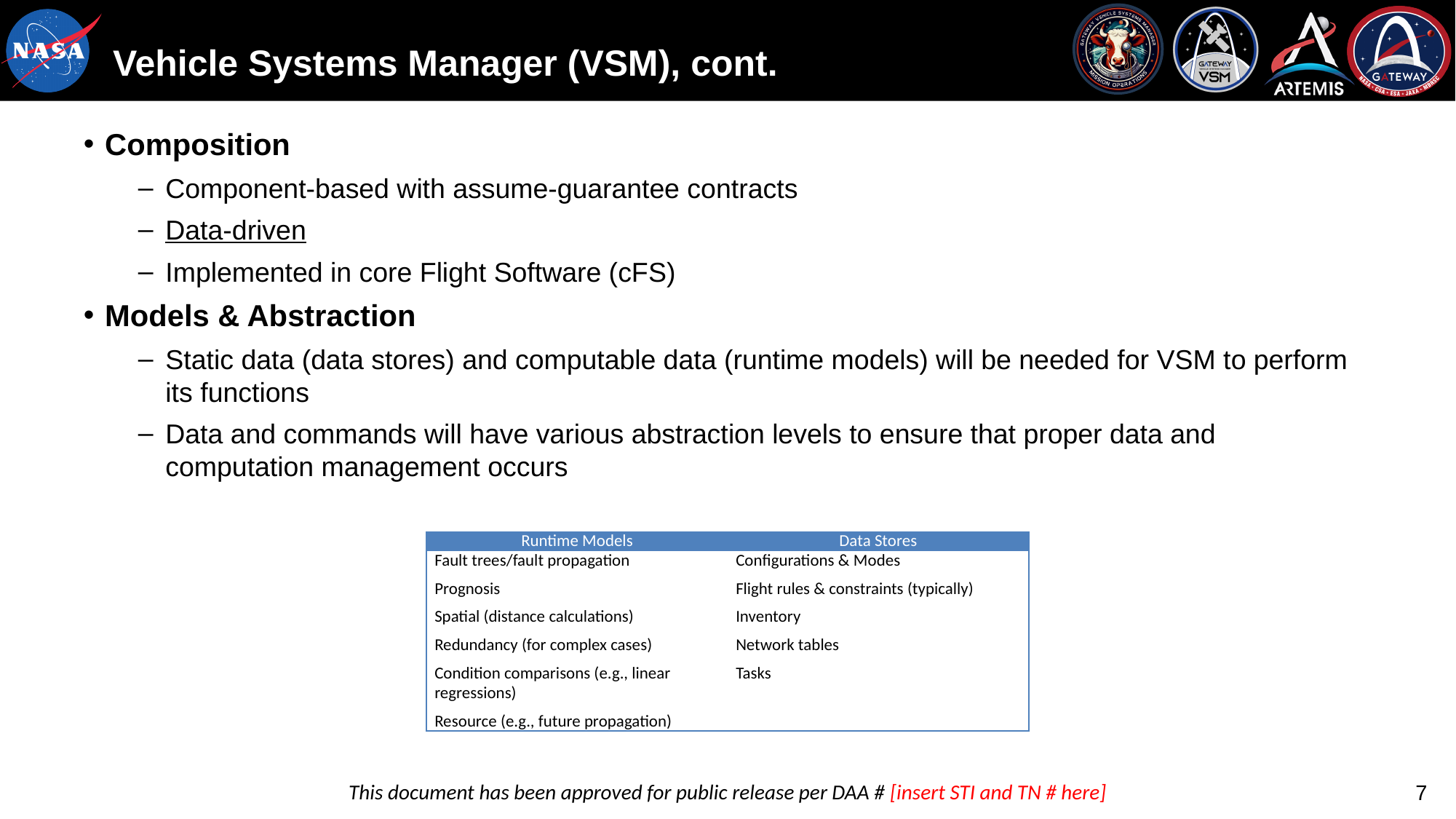

# Vehicle Systems Manager (VSM), cont.
Composition
Component-based with assume-guarantee contracts
Data-driven
Implemented in core Flight Software (cFS)
Models & Abstraction
Static data (data stores) and computable data (runtime models) will be needed for VSM to perform its functions
Data and commands will have various abstraction levels to ensure that proper data and computation management occurs

| Runtime Models | Data Stores |
| --- | --- |
| Fault trees/fault propagation Prognosis Spatial (distance calculations) Redundancy (for complex cases) Condition comparisons (e.g., linear regressions) Resource (e.g., future propagation) | Configurations & Modes Flight rules & constraints (typically) Inventory Network tables Tasks |